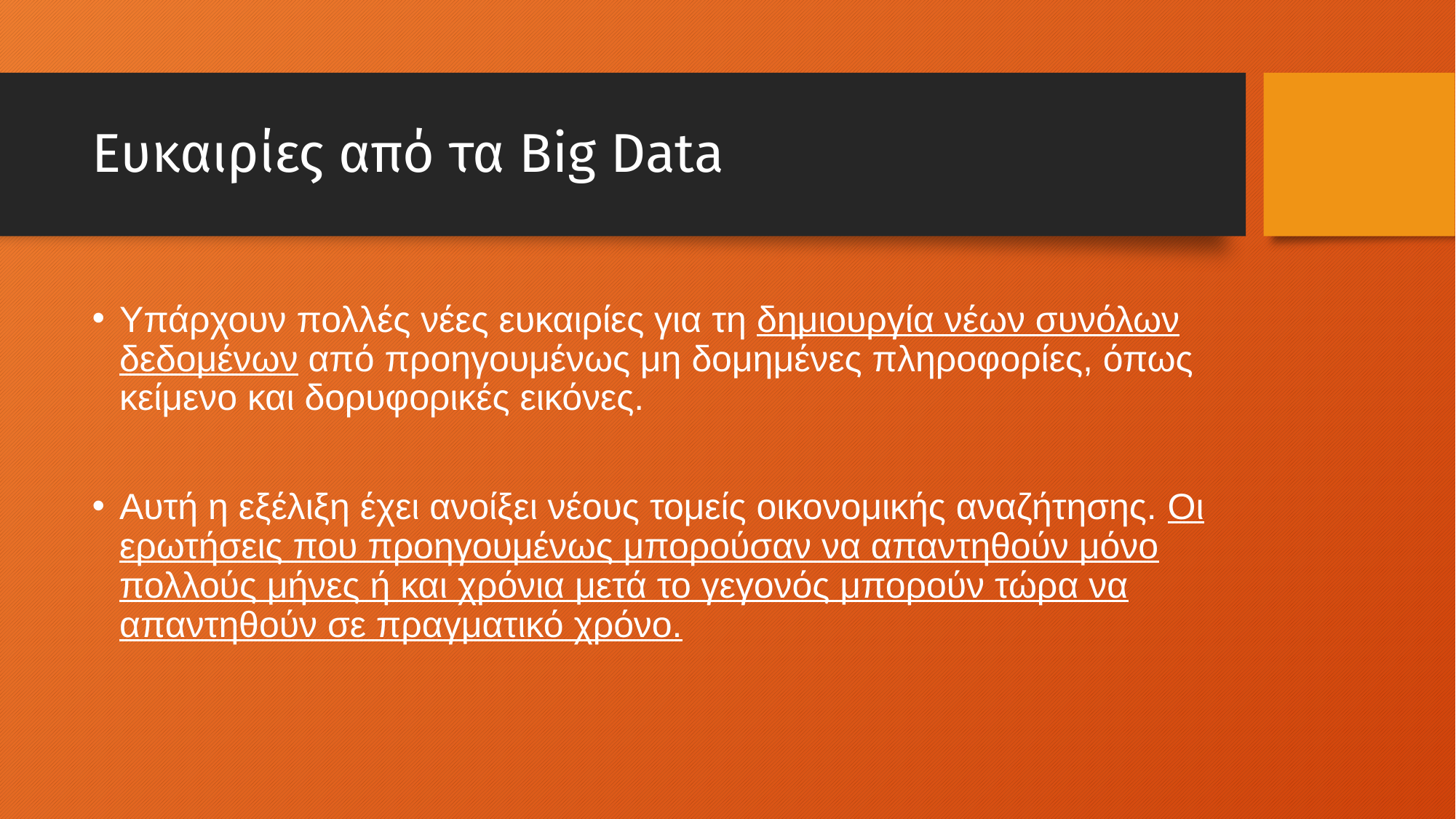

# Ευκαιρίες από τα Big Data

Υπάρχουν πολλές νέες ευκαιρίες για τη δημιουργία νέων συνόλων δεδομένων από προηγουμένως μη δομημένες πληροφορίες, όπως κείμενο και δορυφορικές εικόνες.

Αυτή η εξέλιξη έχει ανοίξει νέους τομείς οικονομικής αναζήτησης. Οι ερωτήσεις που προηγουμένως μπορούσαν να απαντηθούν μόνο πολλούς μήνες ή και χρόνια μετά το γεγονός μπορούν τώρα να απαντηθούν σε πραγματικό χρόνο.